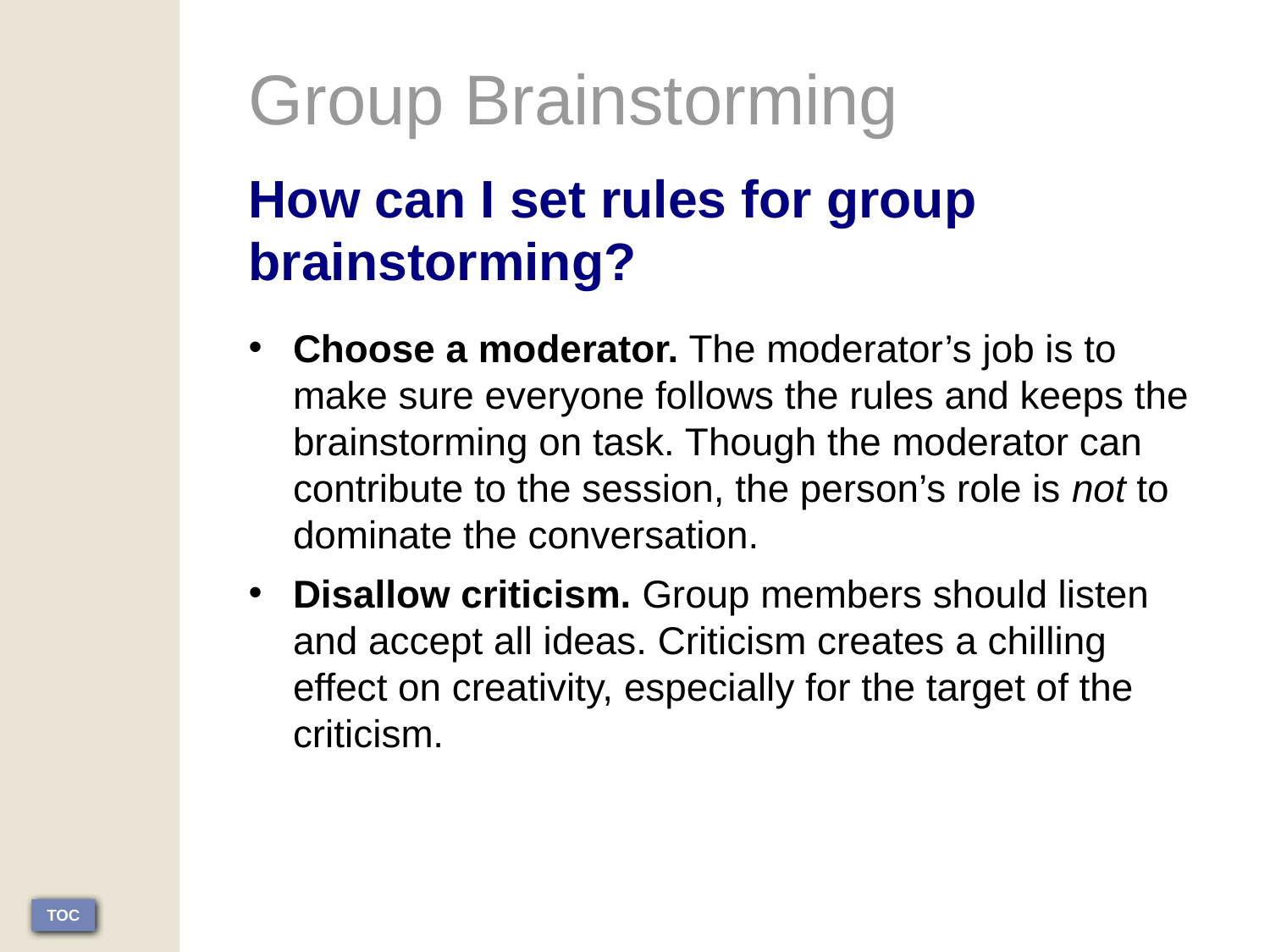

Group Brainstorming
How can I set rules for group brainstorming?
Choose a moderator. The moderator’s job is to make sure everyone follows the rules and keeps the brainstorming on task. Though the moderator can contribute to the session, the person’s role is not to dominate the conversation.
Disallow criticism. Group members should listen and accept all ideas. Criticism creates a chilling effect on creativity, especially for the target of the criticism.